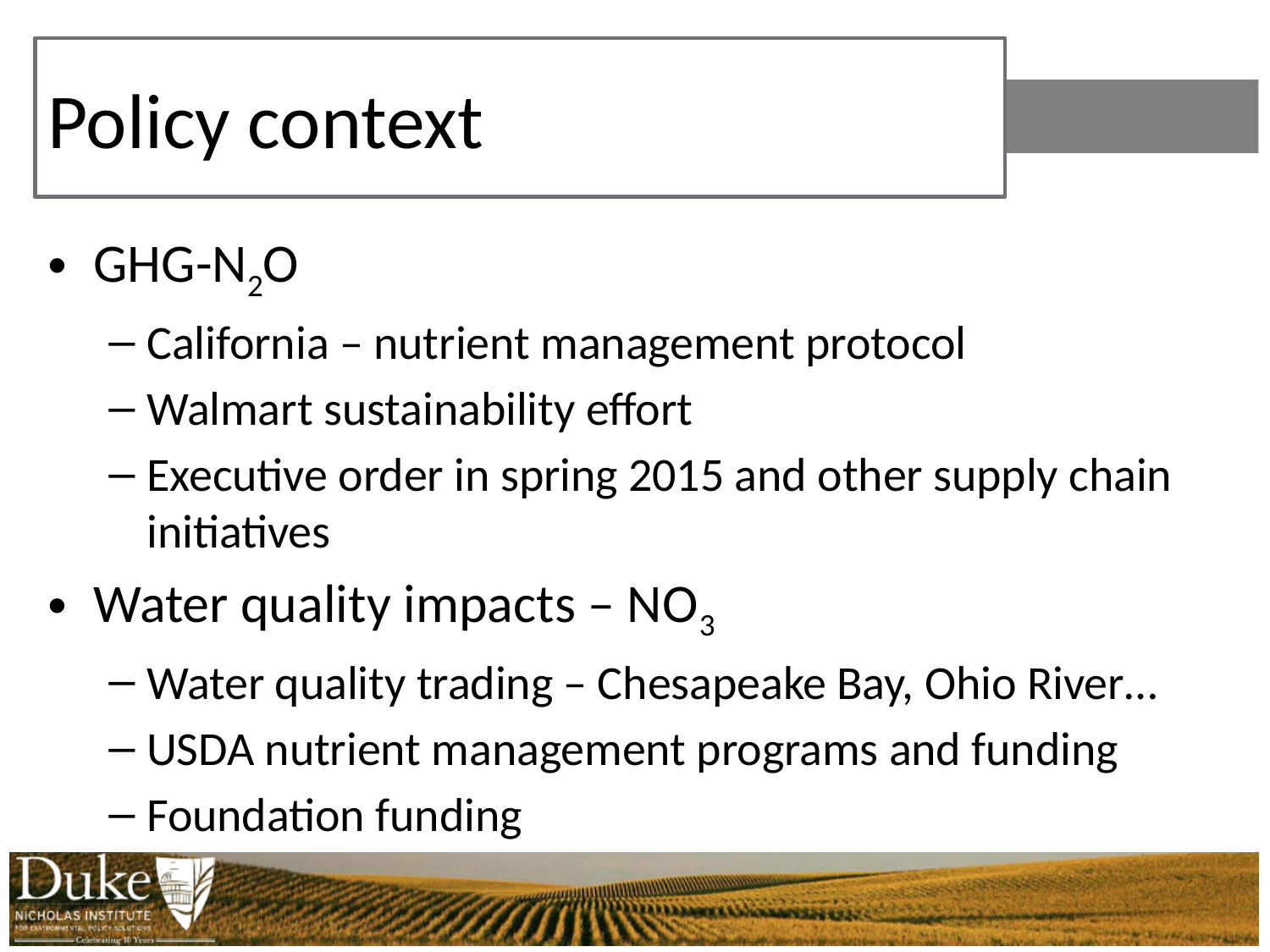

# Policy context
GHG-N2O
California – nutrient management protocol
Walmart sustainability effort
Executive order in spring 2015 and other supply chain initiatives
Water quality impacts – NO3
Water quality trading – Chesapeake Bay, Ohio River…
USDA nutrient management programs and funding
Foundation funding